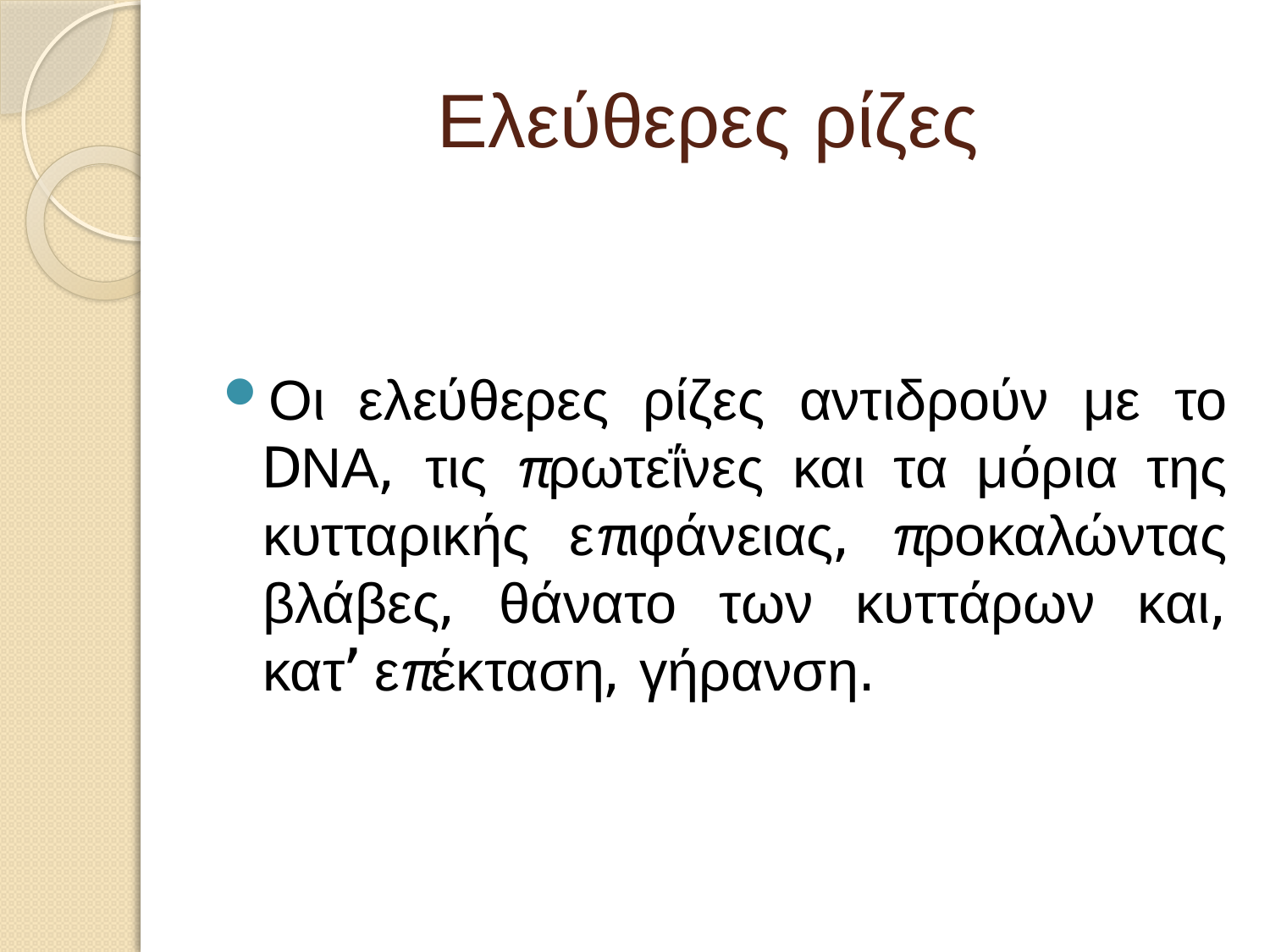

# Ελεύθερες ρίζες

Οι ελεύθερες ρίζες αντιδρούν με το DΝΑ, τις πρωτεΐνες και τα μόρια της κυτταρικής επιφάνειας, προκαλώντας βλάβες, θάνατο των κυττάρων και, κατ’ επέκταση, γήρανση.